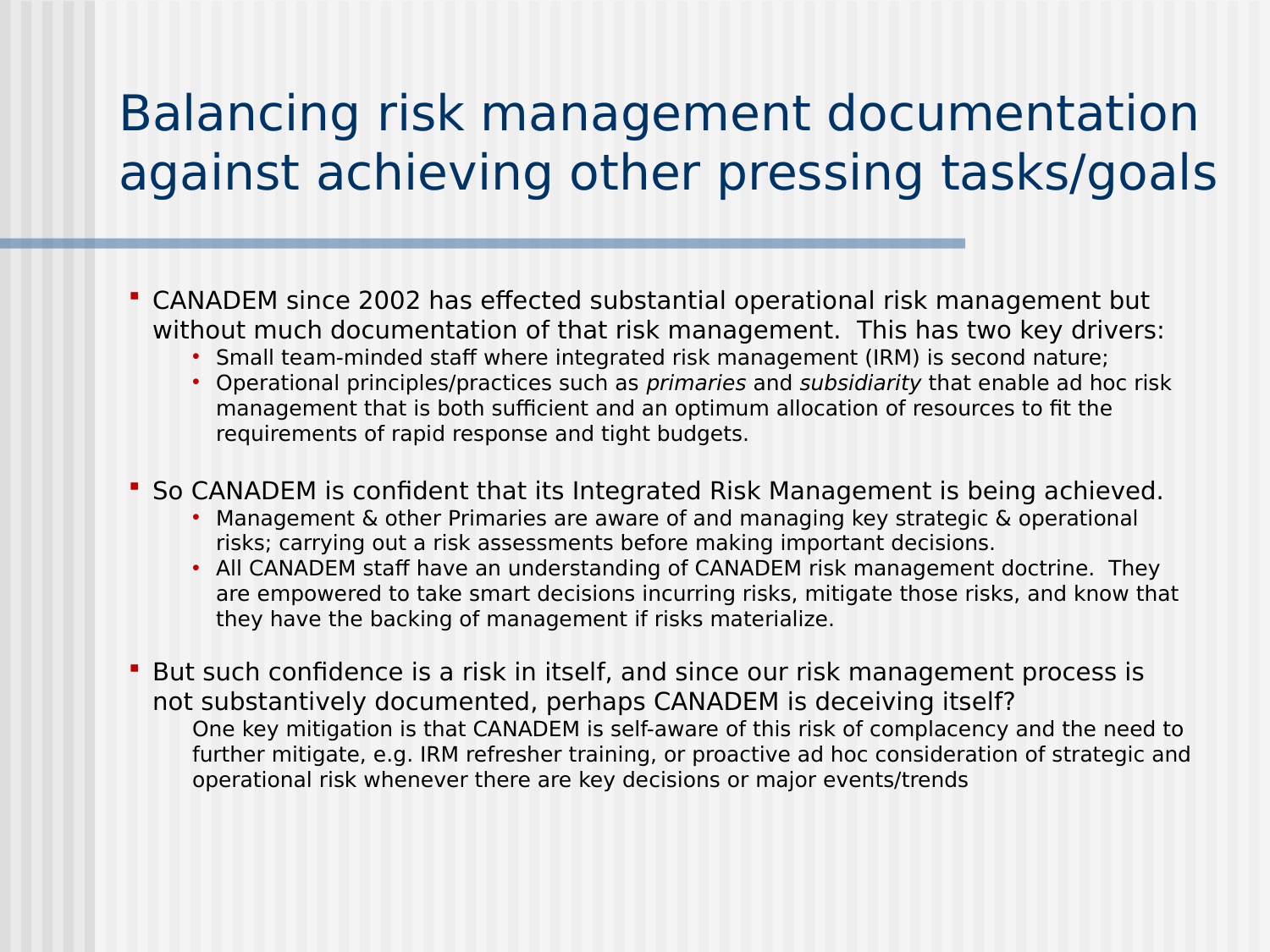

# Balancing risk management documentation against achieving other pressing tasks/goals
CANADEM since 2002 has effected substantial operational risk management but without much documentation of that risk management.  This has two key drivers:
Small team-minded staff where integrated risk management (IRM) is second nature;
Operational principles/practices such as primaries and subsidiarity that enable ad hoc risk management that is both sufficient and an optimum allocation of resources to fit the requirements of rapid response and tight budgets.

So CANADEM is confident that its Integrated Risk Management is being achieved.
Management & other Primaries are aware of and managing key strategic & operational risks; carrying out a risk assessments before making important decisions.
All CANADEM staff have an understanding of CANADEM risk management doctrine.  They are empowered to take smart decisions incurring risks, mitigate those risks, and know that they have the backing of management if risks materialize.

But such confidence is a risk in itself, and since our risk management process is not substantively documented, perhaps CANADEM is deceiving itself?
One key mitigation is that CANADEM is self-aware of this risk of complacency and the need to further mitigate, e.g. IRM refresher training, or proactive ad hoc consideration of strategic and operational risk whenever there are key decisions or major events/trends